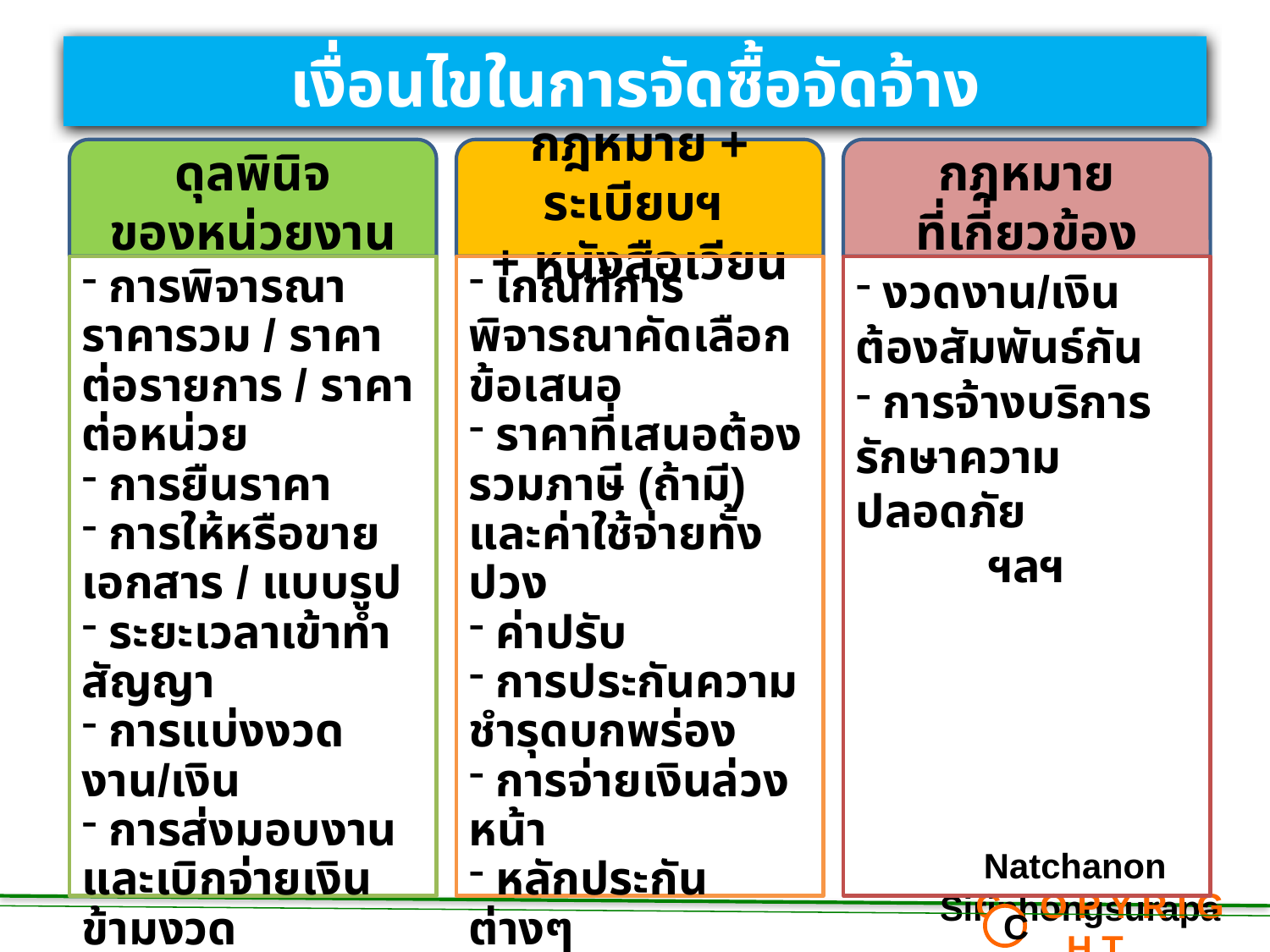

# เงื่อนไขในการจัดซื้อจัดจ้าง
ดุลพินิจ
ของหน่วยงาน
กฎหมาย + ระเบียบฯ
+ หนังสือเวียน
กฎหมาย
ที่เกี่ยวข้อง
 การพิจารณาราคารวม / ราคาต่อรายการ / ราคา
ต่อหน่วย
 การยืนราคา
 การให้หรือขายเอกสาร / แบบรูป
 ระยะเวลาเข้าทำสัญญา
 การแบ่งงวดงาน/เงิน
 การส่งมอบงานและเบิกจ่ายเงินข้ามงวด
ฯลฯ
 เกณฑ์การพิจารณาคัดเลือกข้อเสนอ
 ราคาที่เสนอต้องรวมภาษี (ถ้ามี) และค่าใช้จ่ายทั้งปวง
 ค่าปรับ
 การประกันความชำรุดบกพร่อง
 การจ่ายเงินล่วงหน้า
 หลักประกันต่างๆ
 การยึดหลักประกันการเสนอราคา
ฯลฯ
 งวดงาน/เงินต้องสัมพันธ์กัน
 การจ้างบริการรักษาความปลอดภัย
ฯลฯ

Natchanon  Siriphongsurapa
 C    O P Y R I G H T
C